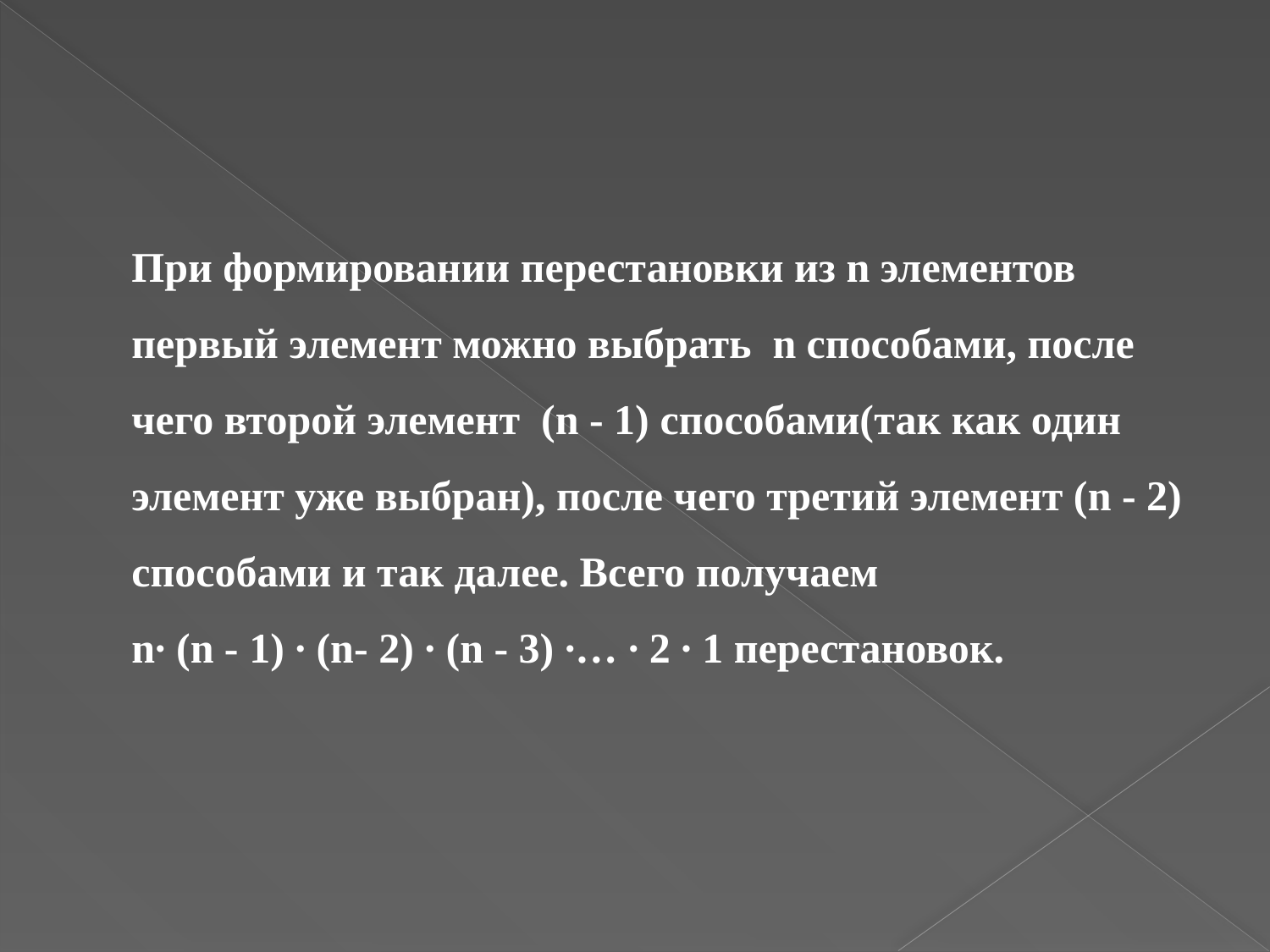

При формировании перестановки из n элементов первый элемент можно выбрать  n способами, после чего второй элемент  (n - 1) способами(так как один элемент уже выбран), после чего третий элемент (n - 2) способами и так далее. Всего получаем
n∙ (n - 1) ∙ (n- 2) ∙ (n - 3) ∙… ∙ 2 ∙ 1 перестановок.